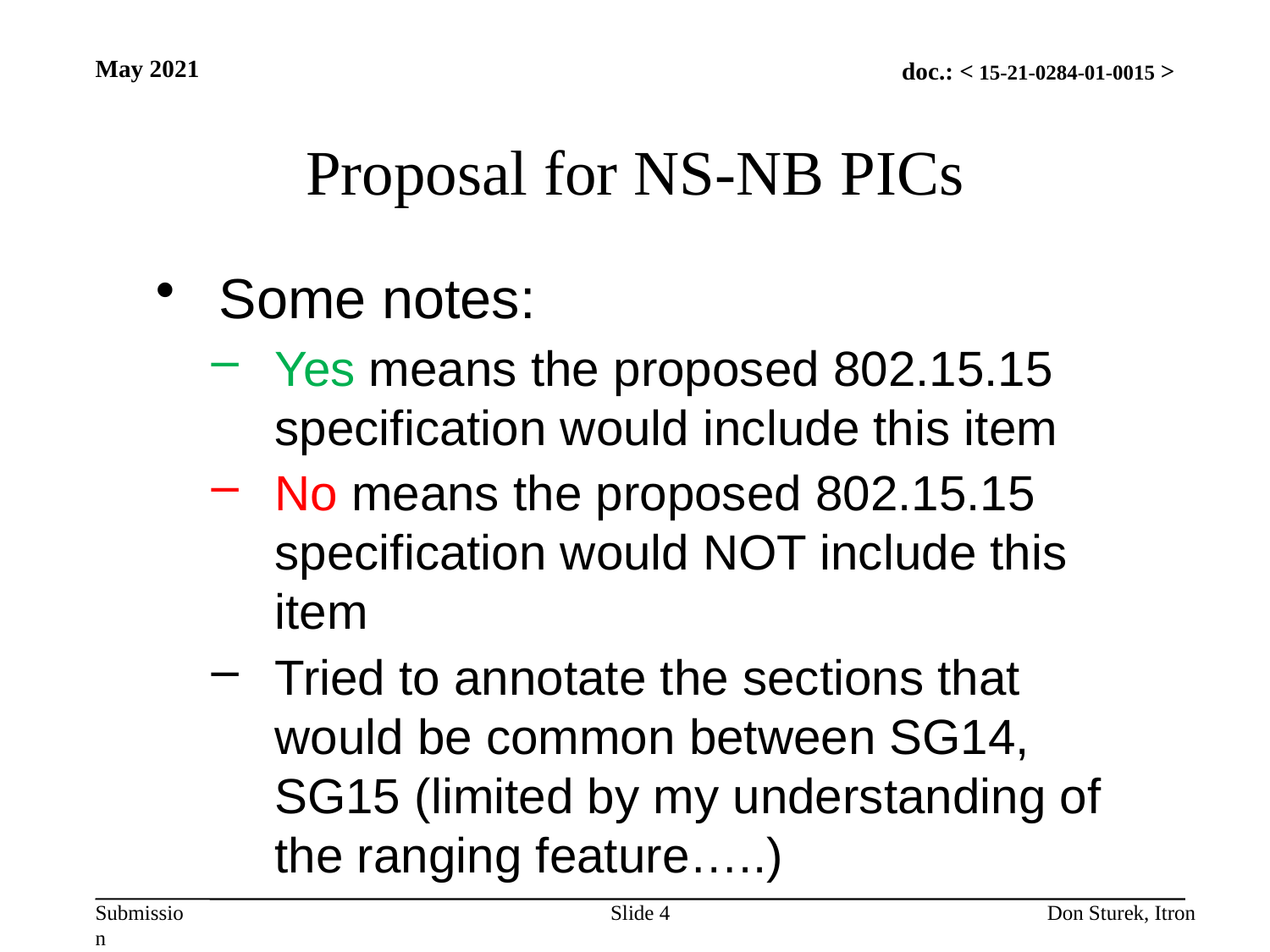

May 2021
# Proposal for NS-NB PICs
Some notes:
Yes means the proposed 802.15.15 specification would include this item
No means the proposed 802.15.15 specification would NOT include this item
Tried to annotate the sections that would be common between SG14, SG15 (limited by my understanding of the ranging feature…..)

Slide 4
Don Sturek, Itron